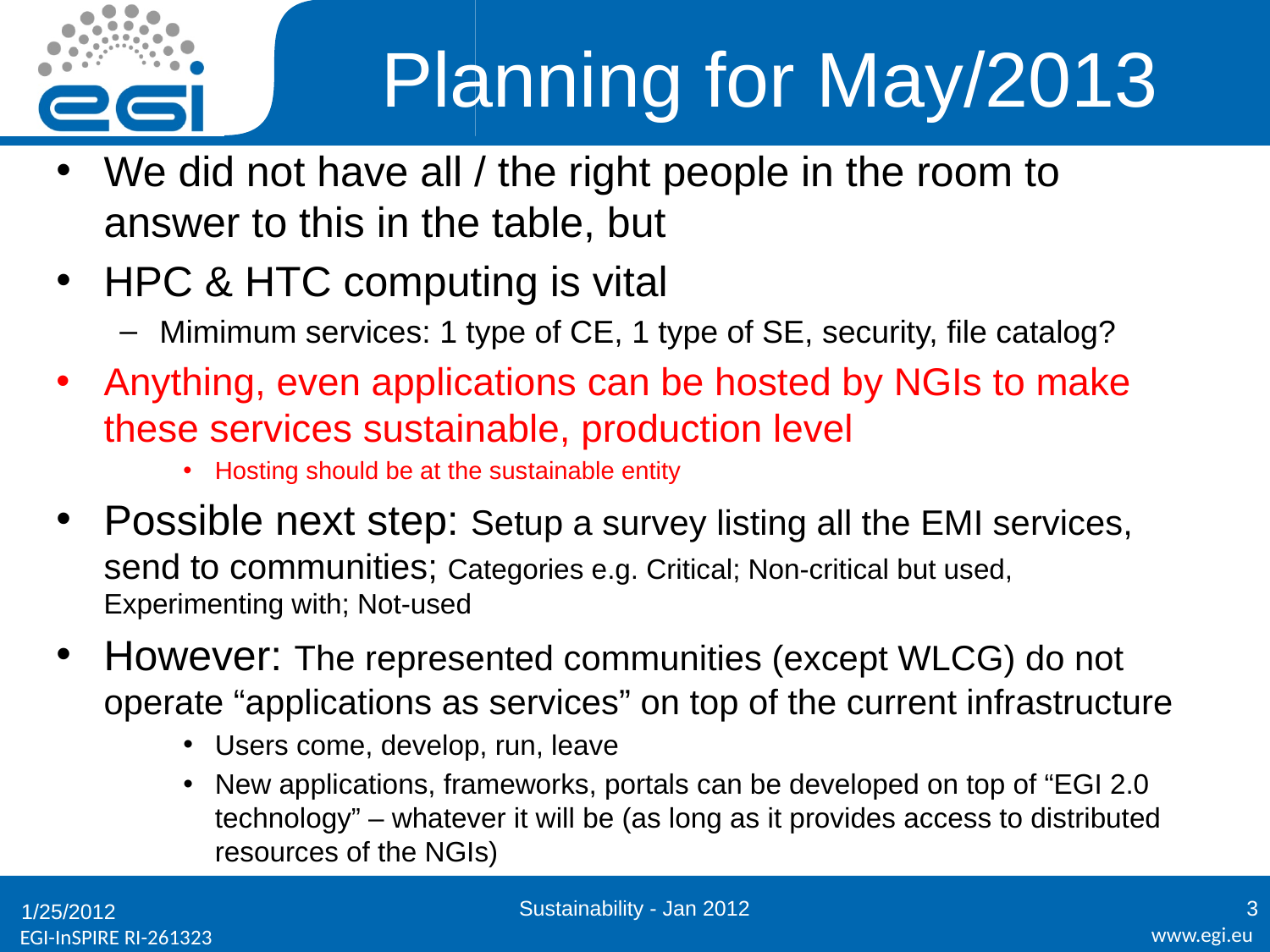

# Planning for May/2013
We did not have all / the right people in the room to answer to this in the table, but
HPC & HTC computing is vital
Mimimum services: 1 type of CE, 1 type of SE, security, file catalog?
Anything, even applications can be hosted by NGIs to make these services sustainable, production level
Hosting should be at the sustainable entity
Possible next step: Setup a survey listing all the EMI services, send to communities; Categories e.g. Critical; Non-critical but used, Experimenting with; Not-used
However: The represented communities (except WLCG) do not operate “applications as services” on top of the current infrastructure
Users come, develop, run, leave
New applications, frameworks, portals can be developed on top of “EGI 2.0 technology” – whatever it will be (as long as it provides access to distributed resources of the NGIs)
Sustainability - Jan 2012
3
1/25/2012